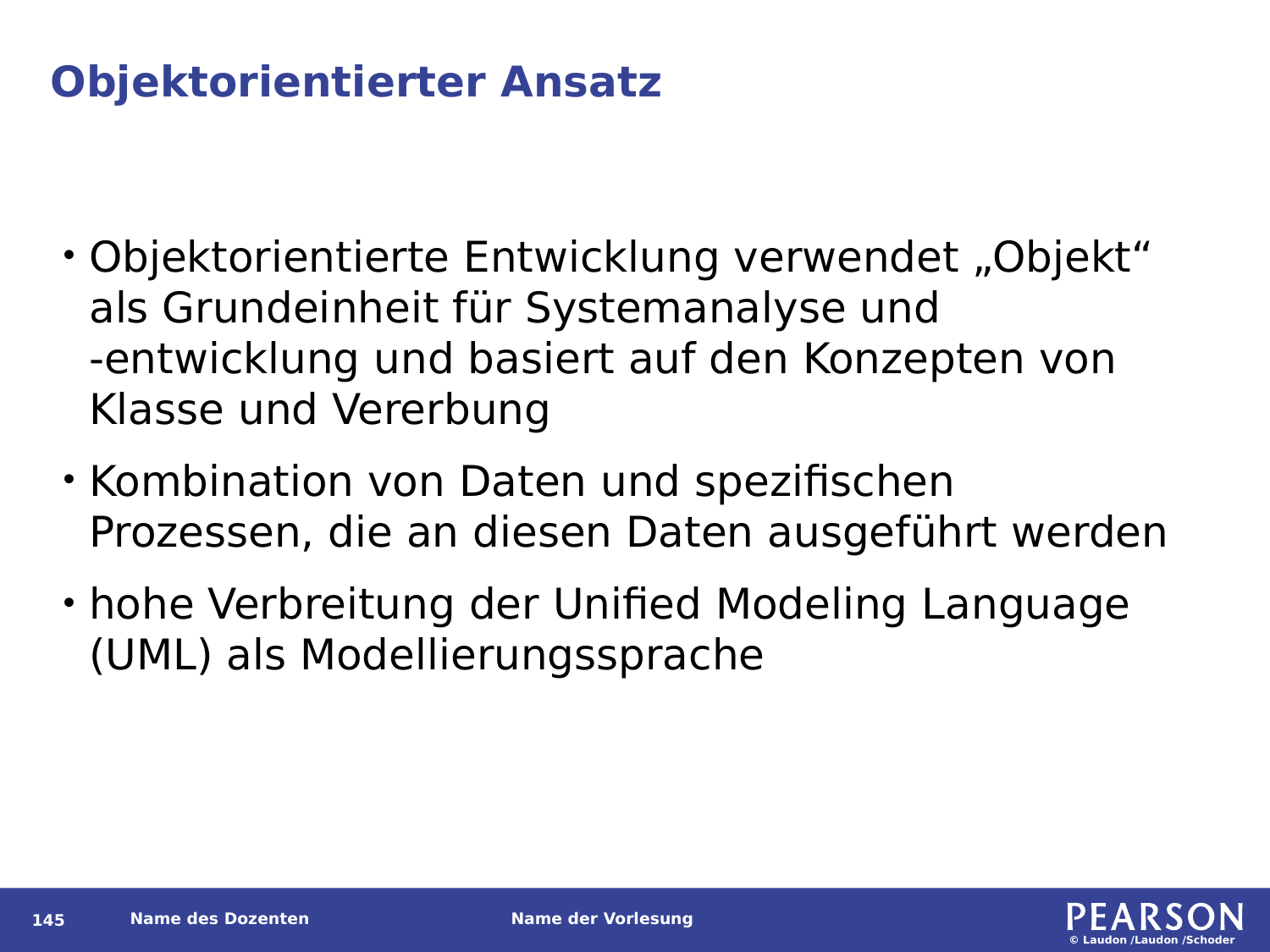

# Objektorientierter Ansatz

Objektorientierte Entwicklung verwendet „Objekt“ als Grundeinheit für Systemanalyse und
-entwicklung und basiert auf den Konzepten von Klasse und Vererbung
Kombination von Daten und spezifischen Prozessen, die an diesen Daten ausgeführt werden
hohe Verbreitung der Unified Modeling Language (UML) als Modellierungssprache
145